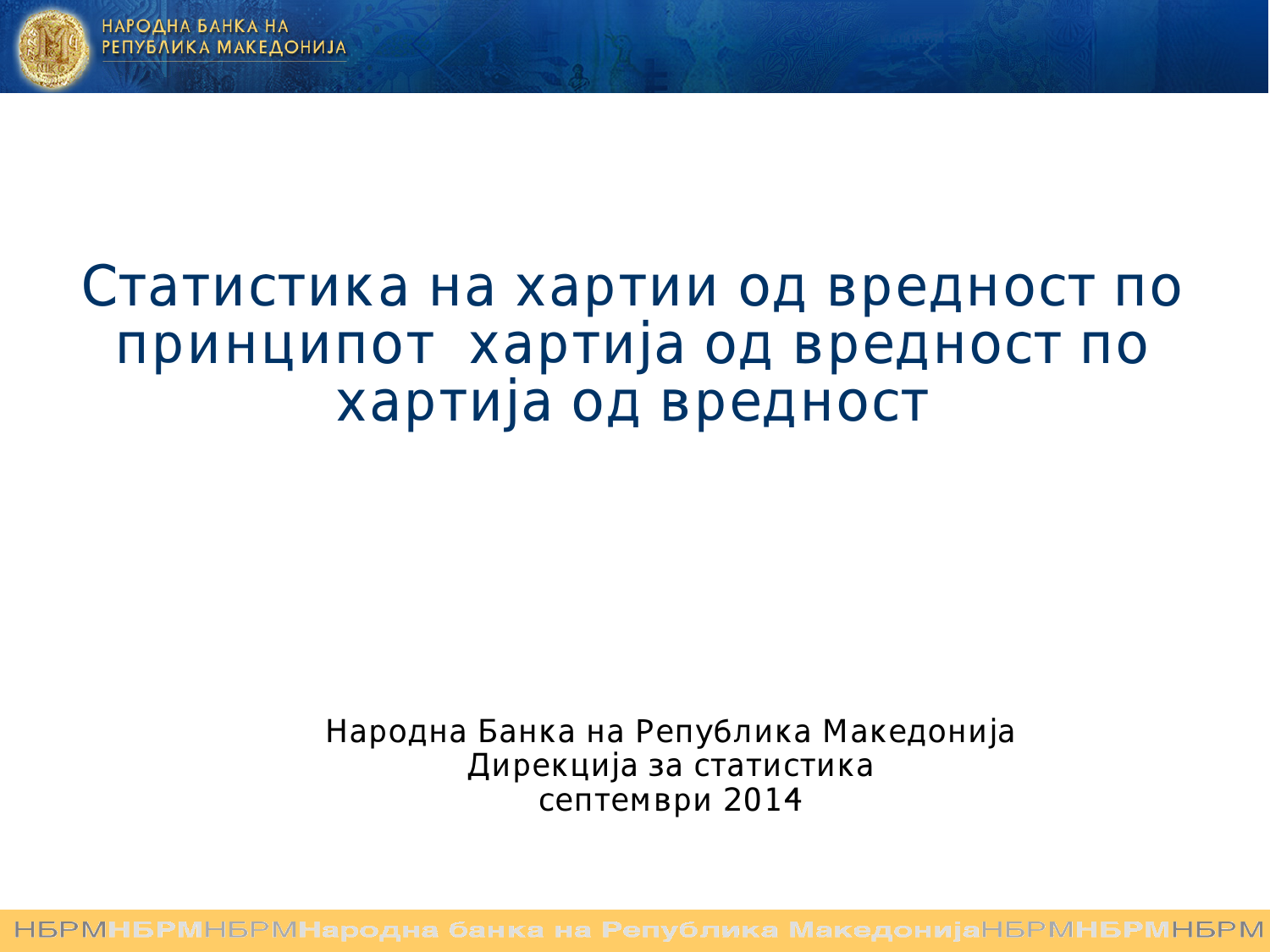

# Статистика на хартии од вредност по принципот  хартија од вредност по хартија од вредност
Народна Банка на Република Македонија
Дирекција за статистика
септември 2014